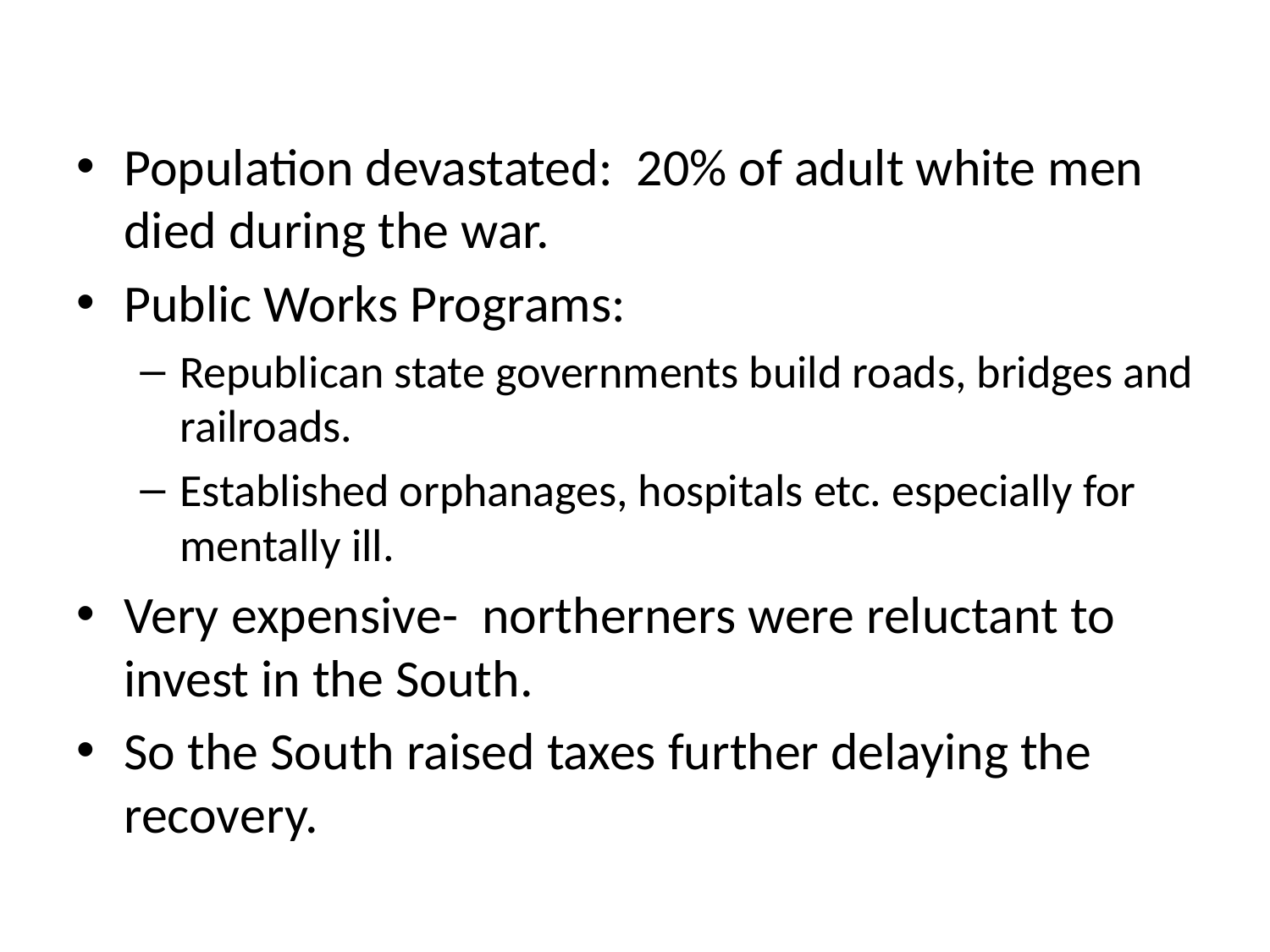

#
Population devastated:  20% of adult white men died during the war.
Public Works Programs:
Republican state governments build roads, bridges and railroads.
Established orphanages, hospitals etc. especially for mentally ill.
Very expensive-  northerners were reluctant to invest in the South.
So the South raised taxes further delaying the recovery.